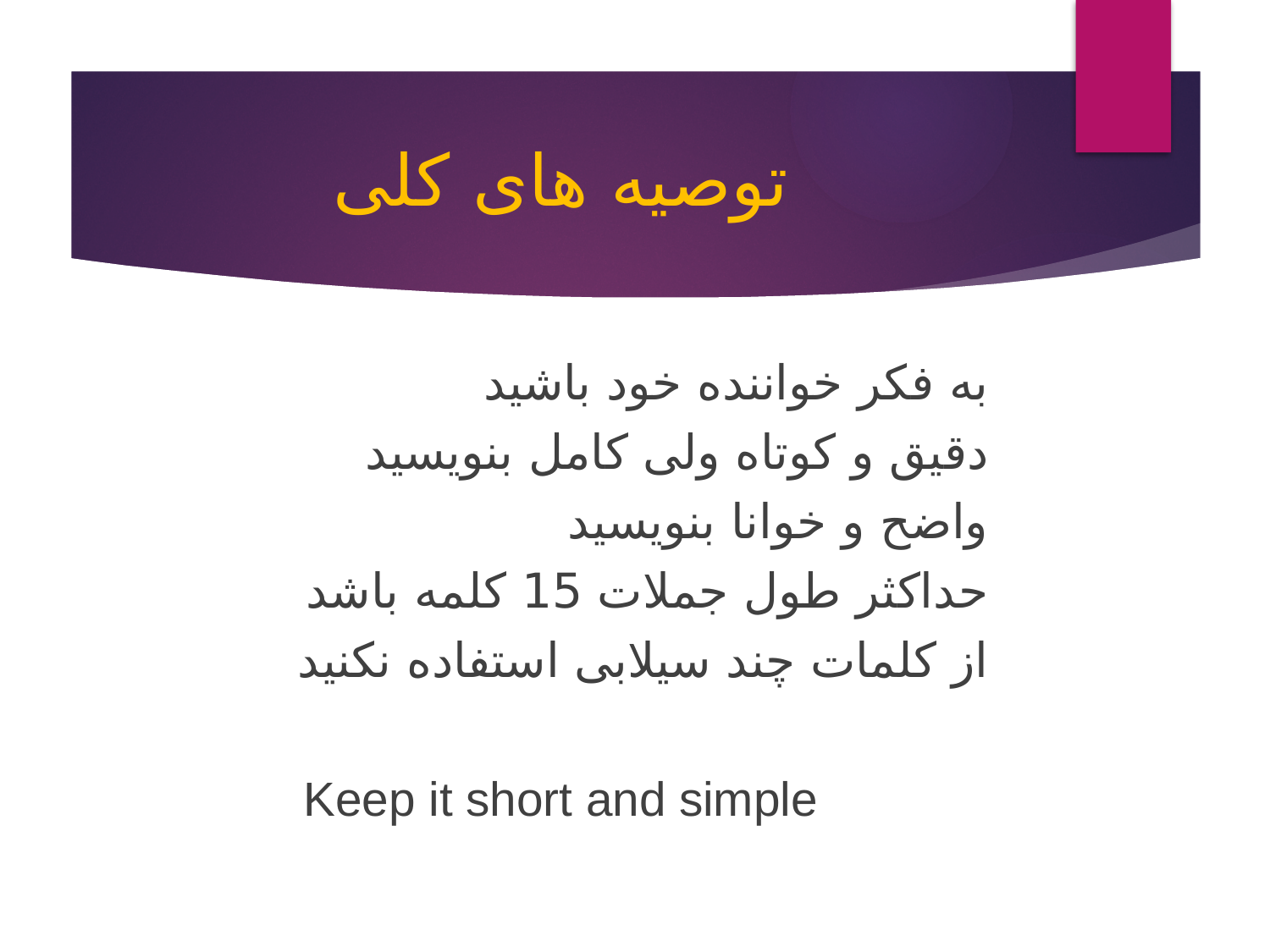

# توصیه های کلی
به فکر خواننده خود باشید
دقیق و کوتاه ولی کامل بنویسید
واضح و خوانا بنویسید
حداکثر طول جملات 15 کلمه باشد
از کلمات چند سیلابی استفاده نکنید

Keep it short and simple